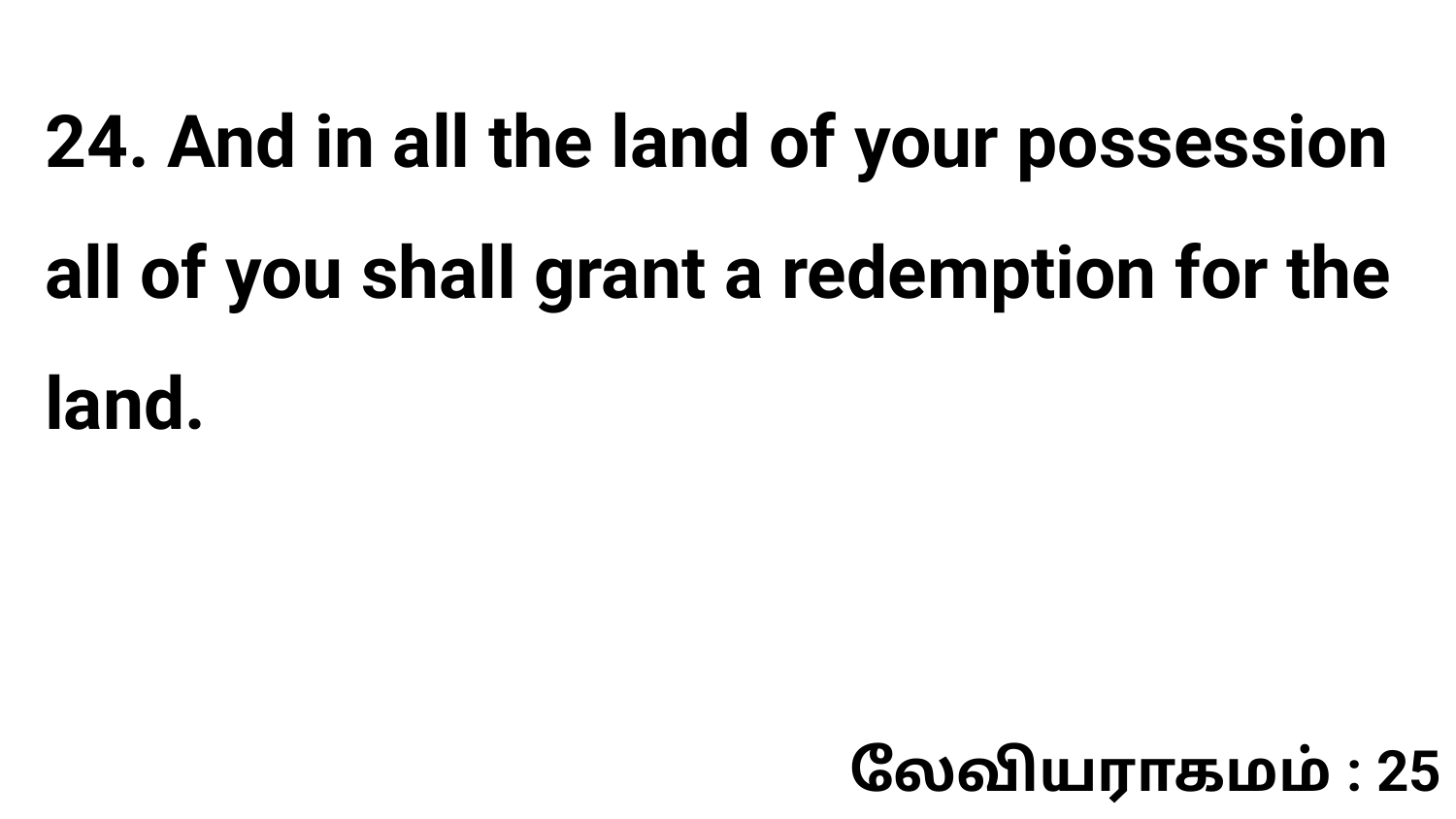

24. And in all the land of your possession all of you shall grant a redemption for the land.
லேவியராகமம் : 25